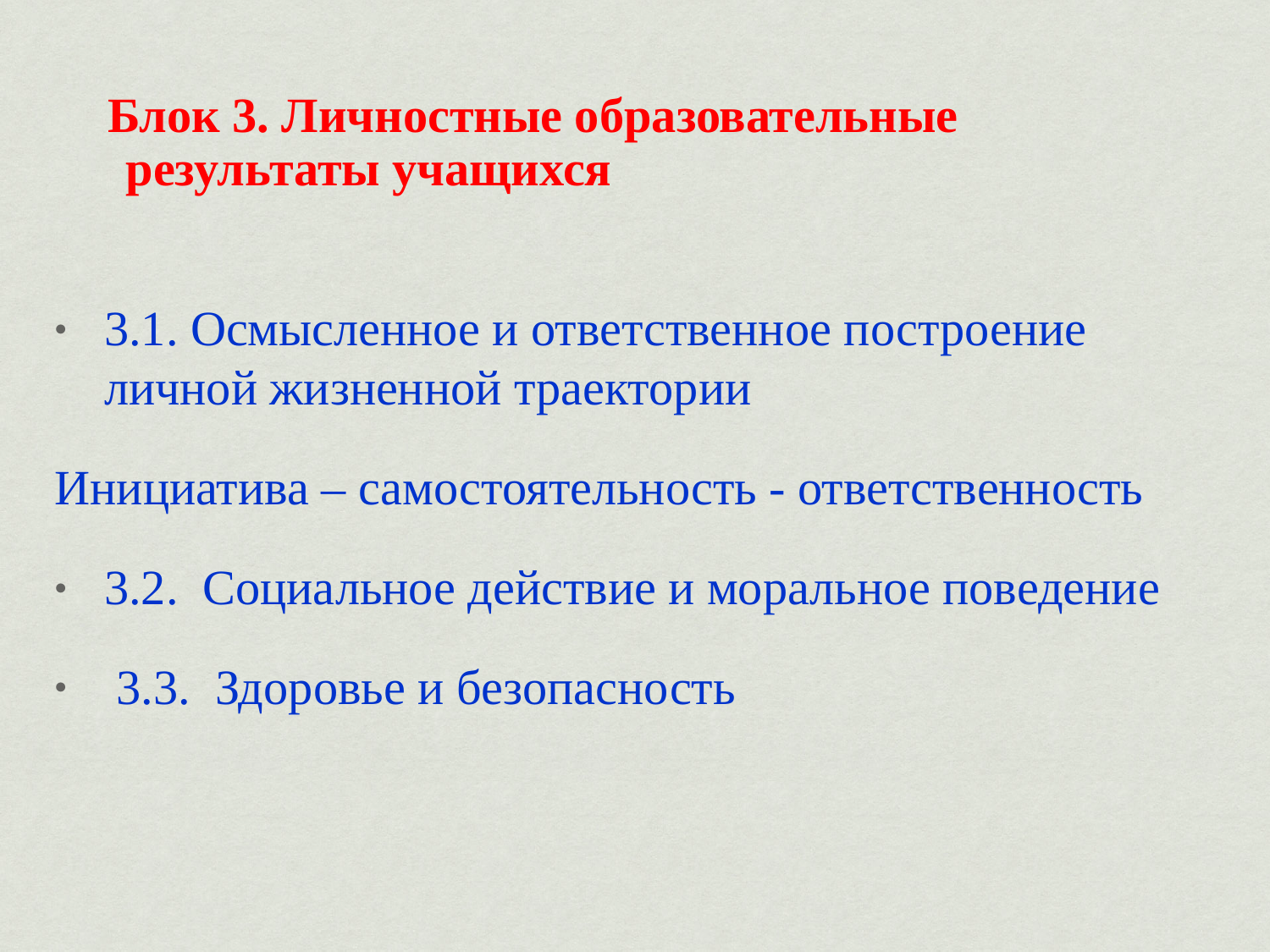

# Блок 3. Личностные образовательные  результаты учащихся
3.1. Осмысленное и ответственное построение личной жизненной траектории
Инициатива – самостоятельность - ответственность
3.2.  Социальное действие и моральное поведение
 3.3.  Здоровье и безопасность